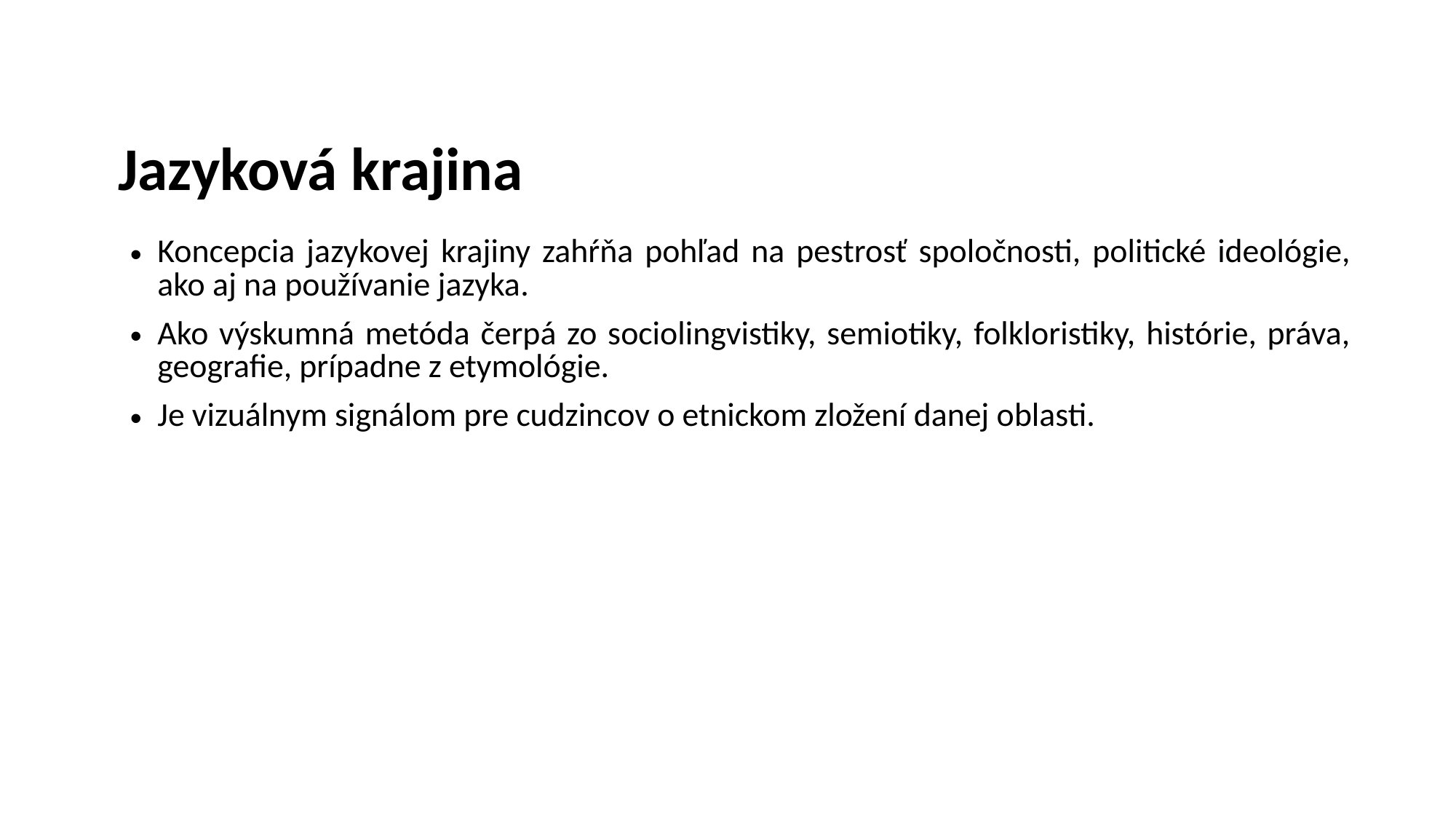

# Jazyková krajina
Koncepcia jazykovej krajiny zahŕňa pohľad na pestrosť spoločnosti, politické ideológie, ako aj na používanie jazyka.
Ako výskumná metóda čerpá zo sociolingvistiky, semiotiky, folkloristiky, histórie, práva, geografie, prípadne z etymológie.
Je vizuálnym signálom pre cudzincov o etnickom zložení danej oblasti.